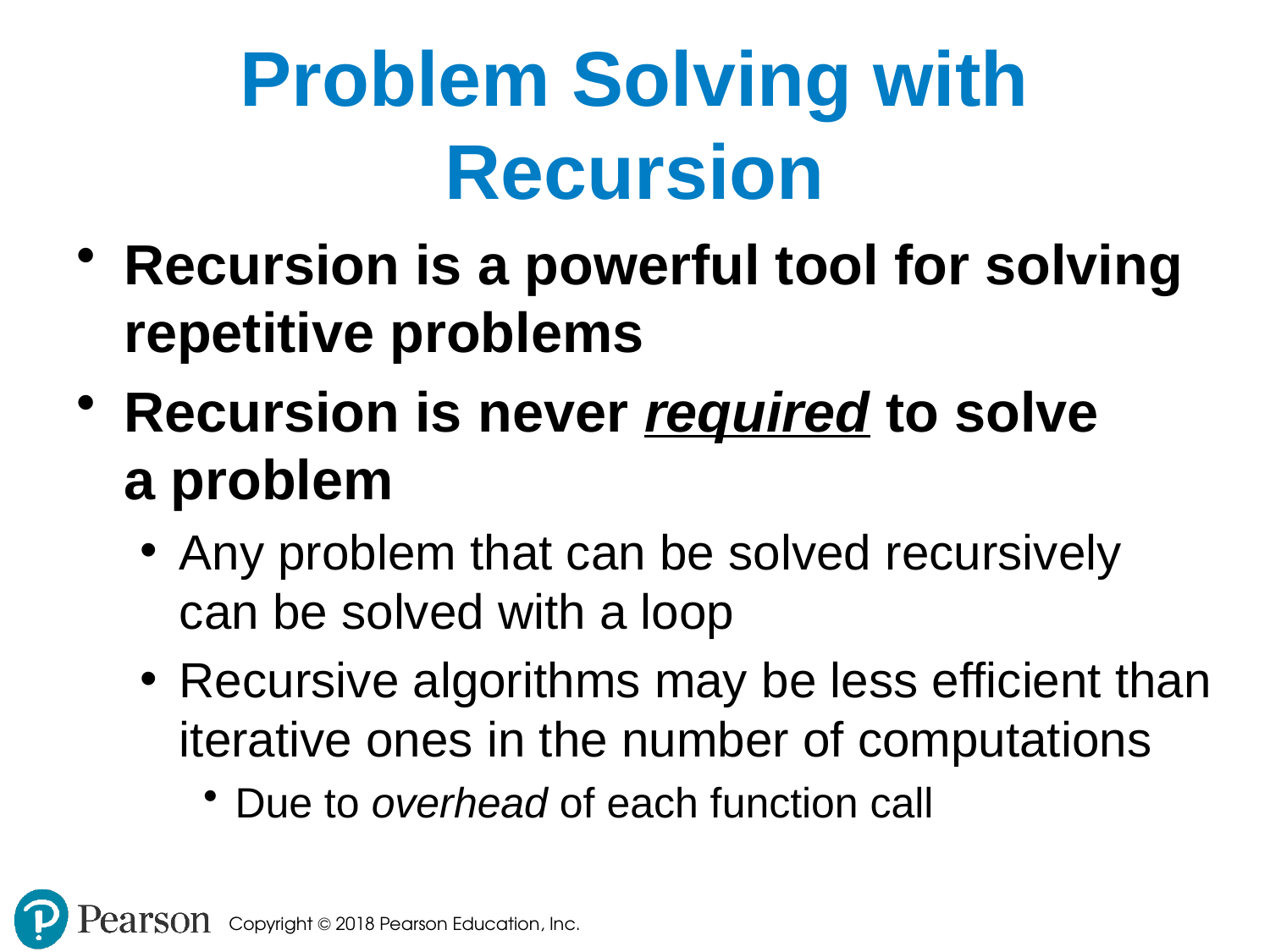

# Problem Solving with Recursion
Recursion is a powerful tool for solving repetitive problems
Recursion is never required to solve
a problem
Any problem that can be solved recursively can be solved with a loop
Recursive algorithms may be less efficient than iterative ones in the number of computations
Due to overhead of each function call